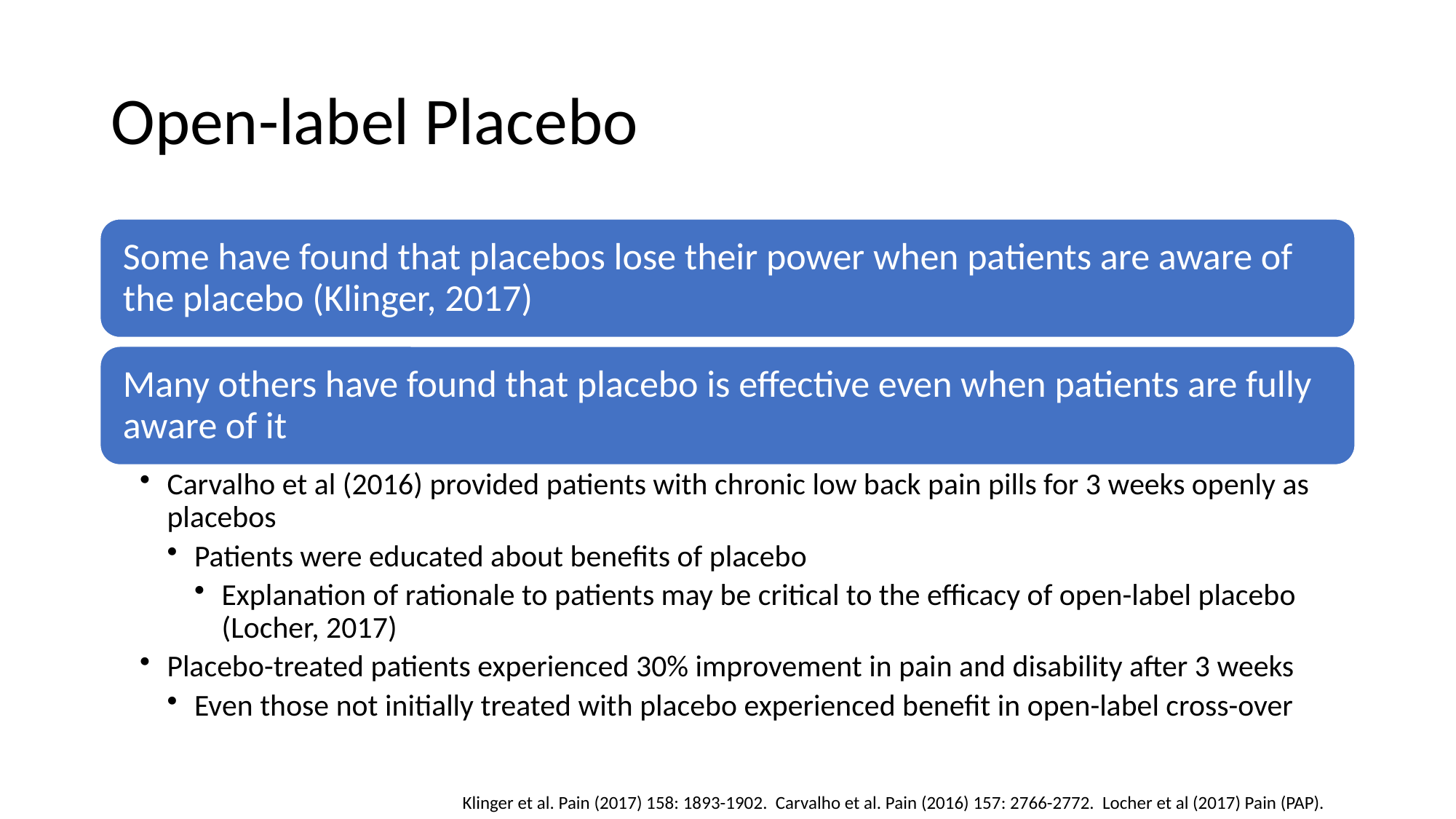

# Open-label Placebo
Some have found that placebos lose their power when patients are aware of the placebo (Klinger, 2017)
Many others have found that placebo is effective even when patients are fully aware of it
Carvalho et al (2016) provided patients with chronic low back pain pills for 3 weeks openly as placebos
Patients were educated about benefits of placebo
Explanation of rationale to patients may be critical to the efficacy of open-label placebo (Locher, 2017)
Placebo-treated patients experienced 30% improvement in pain and disability after 3 weeks
Even those not initially treated with placebo experienced benefit in open-label cross-over
Klinger et al. Pain (2017) 158: 1893-1902.  Carvalho et al. Pain (2016) 157: 2766-2772.  Locher et al (2017) Pain (PAP).